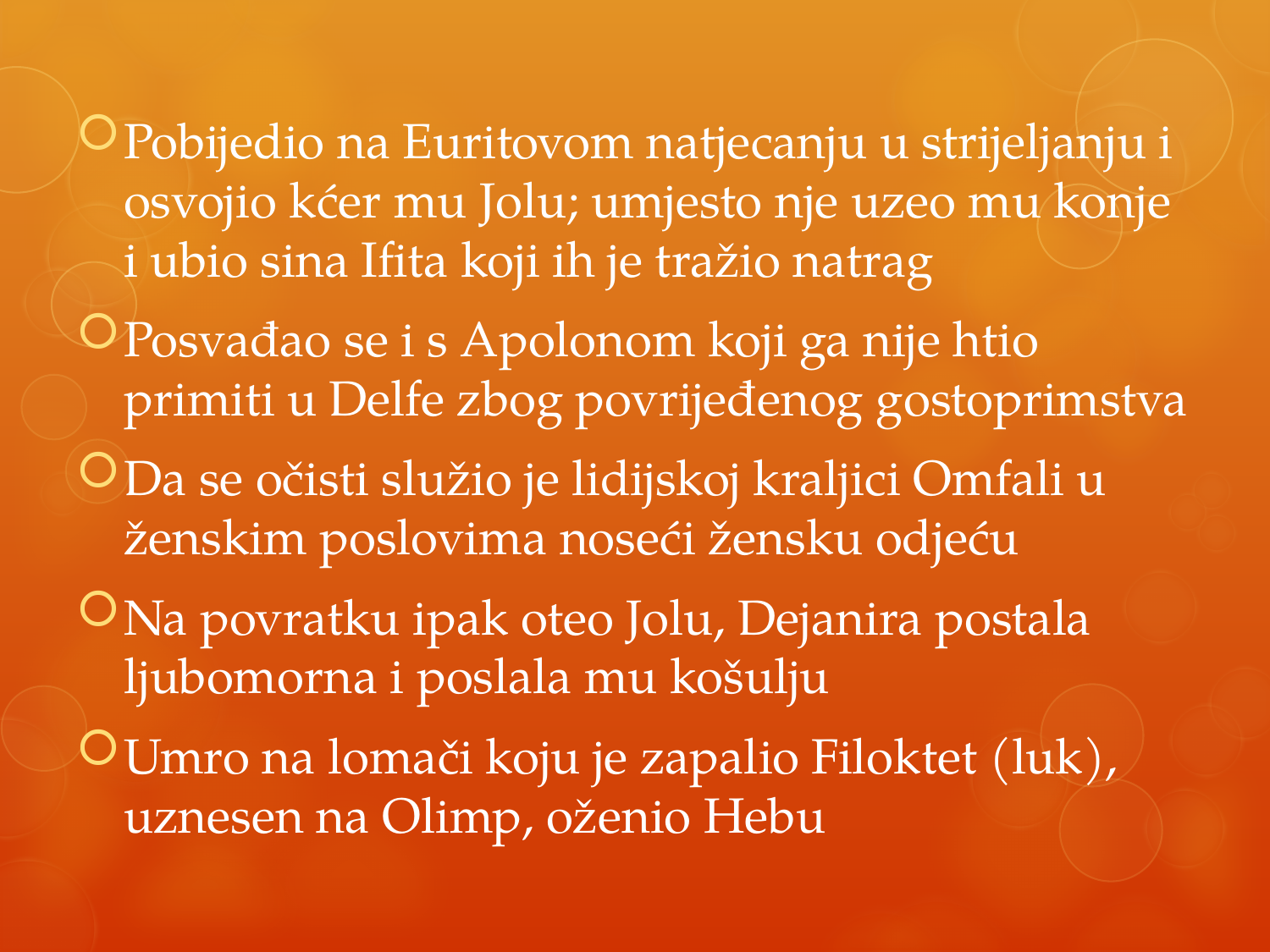

Pobijedio na Euritovom natjecanju u strijeljanju i osvojio kćer mu Jolu; umjesto nje uzeo mu konje i ubio sina Ifita koji ih je tražio natrag
Posvađao se i s Apolonom koji ga nije htio primiti u Delfe zbog povrijeđenog gostoprimstva
Da se očisti služio je lidijskoj kraljici Omfali u ženskim poslovima noseći žensku odjeću
Na povratku ipak oteo Jolu, Dejanira postala ljubomorna i poslala mu košulju
Umro na lomači koju je zapalio Filoktet (luk), uznesen na Olimp, oženio Hebu
#